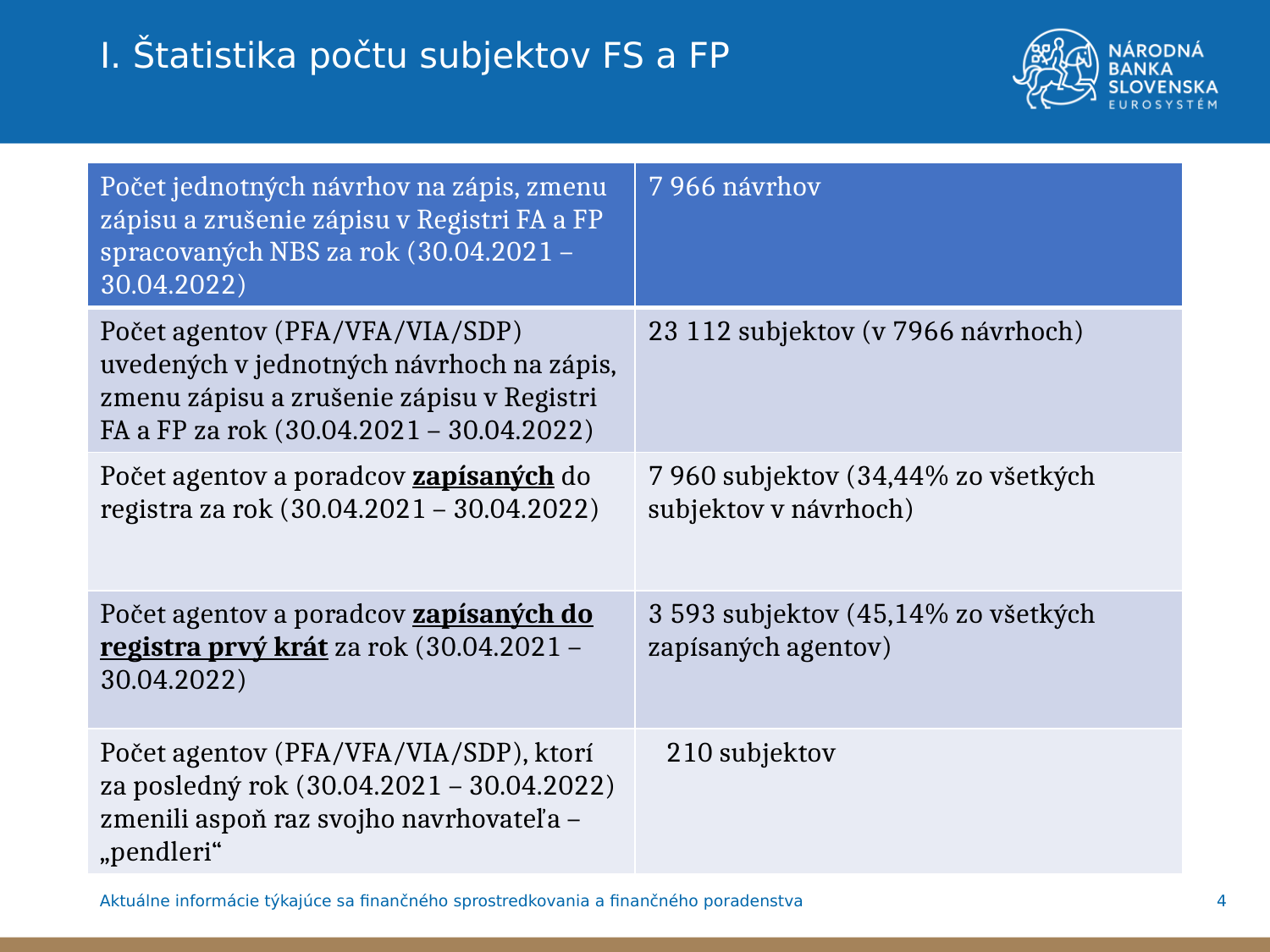

I. Štatistika počtu subjektov FS a FP
| Počet jednotných návrhov na zápis, zmenu zápisu a zrušenie zápisu v Registri FA a FP spracovaných NBS za rok (30.04.2021 – 30.04.2022) | 7 966 návrhov |
| --- | --- |
| Počet agentov (PFA/VFA/VIA/SDP) uvedených v jednotných návrhoch na zápis, zmenu zápisu a zrušenie zápisu v Registri FA a FP za rok (30.04.2021 – 30.04.2022) | 23 112 subjektov (v 7966 návrhoch) |
| Počet agentov a poradcov zapísaných do registra za rok (30.04.2021 – 30.04.2022) | 7 960 subjektov (34,44% zo všetkých subjektov v návrhoch) |
| Počet agentov a poradcov zapísaných do registra prvý krát za rok (30.04.2021 – 30.04.2022) | 3 593 subjektov (45,14% zo všetkých zapísaných agentov) |
| Počet agentov (PFA/VFA/VIA/SDP), ktorí za posledný rok (30.04.2021 – 30.04.2022) zmenili aspoň raz svojho navrhovateľa – „pendleri“ | 210 subjektov |
4
Aktuálne informácie týkajúce sa finančného sprostredkovania a finančného poradenstva